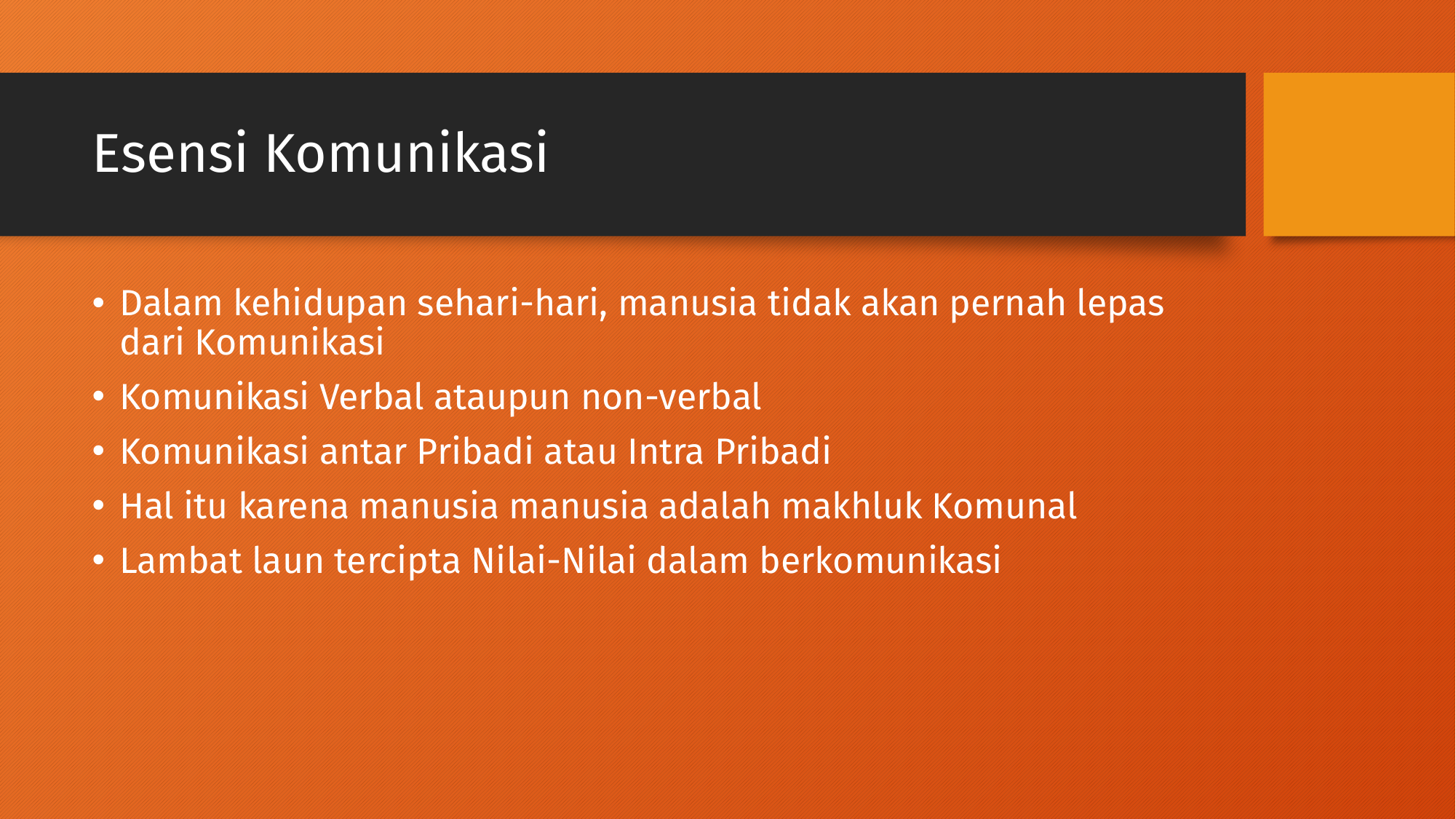

# Esensi Komunikasi
Dalam kehidupan sehari-hari, manusia tidak akan pernah lepas dari Komunikasi
Komunikasi Verbal ataupun non-verbal
Komunikasi antar Pribadi atau Intra Pribadi
Hal itu karena manusia manusia adalah makhluk Komunal
Lambat laun tercipta Nilai-Nilai dalam berkomunikasi